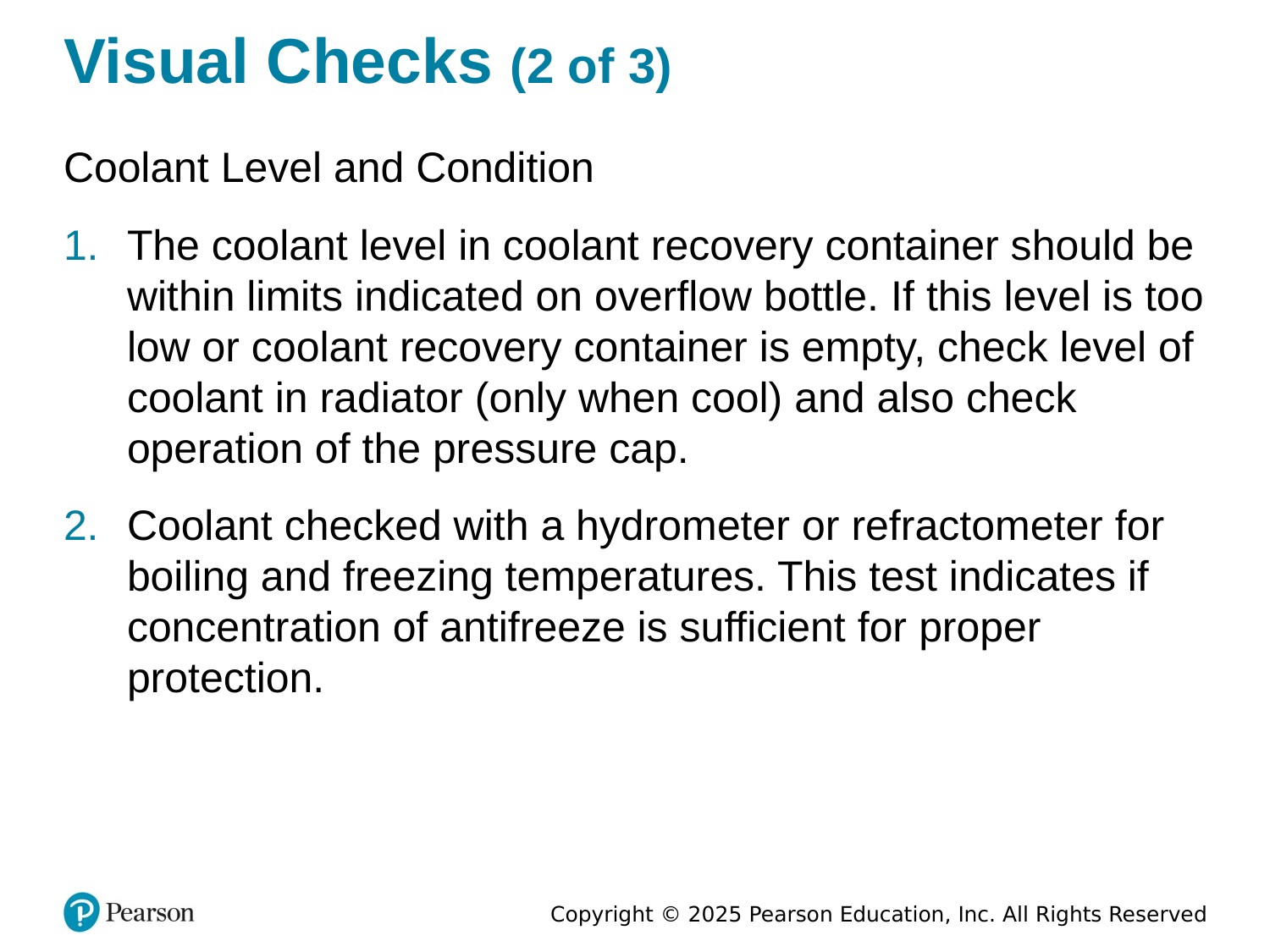

# Visual Checks (2 of 3)
Coolant Level and Condition
The coolant level in coolant recovery container should be within limits indicated on overflow bottle. If this level is too low or coolant recovery container is empty, check level of coolant in radiator (only when cool) and also check operation of the pressure cap.
Coolant checked with a hydrometer or refractometer for boiling and freezing temperatures. This test indicates if concentration of antifreeze is sufficient for proper protection.